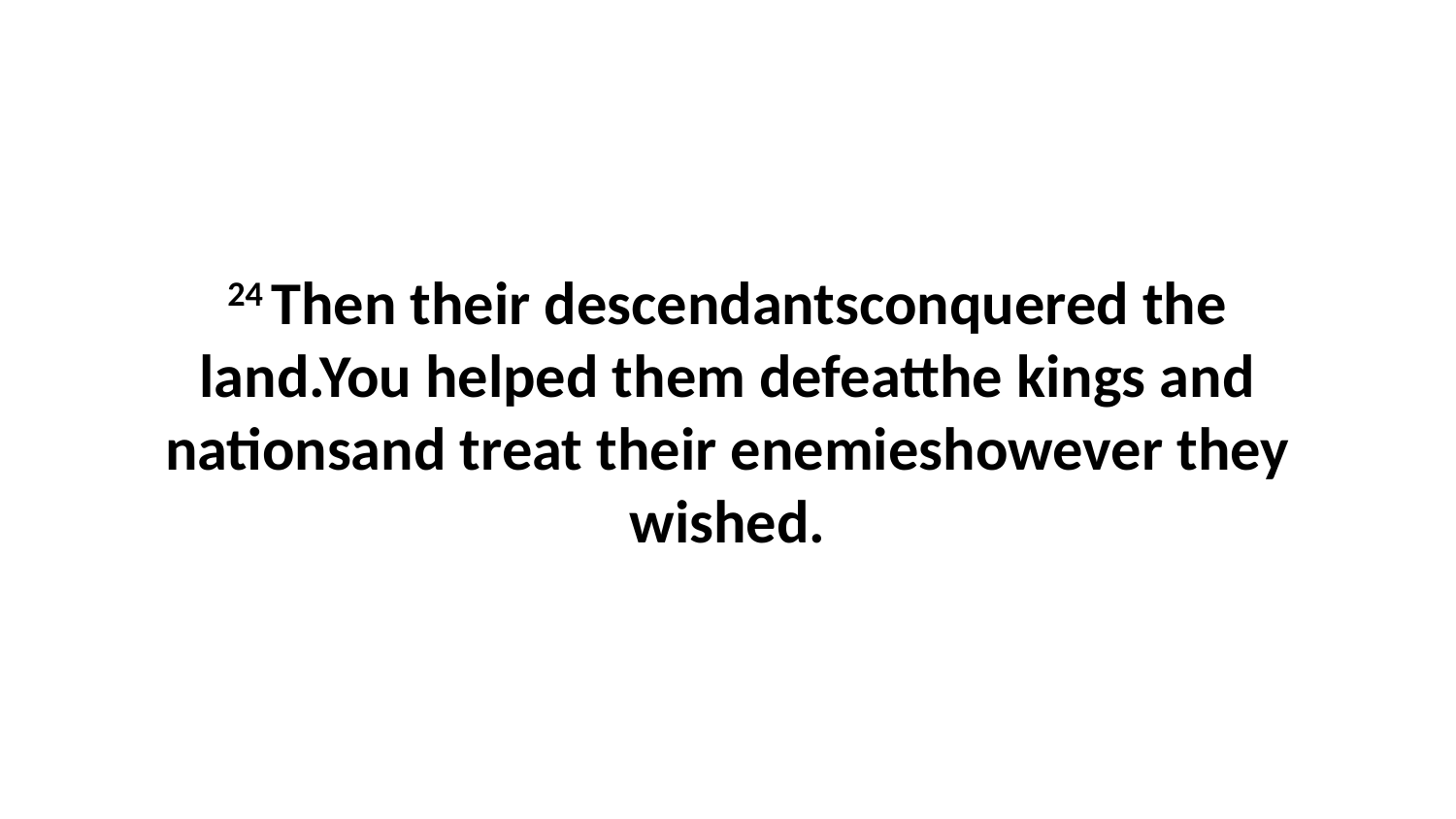

24 Then their descendantsconquered the land.You helped them defeatthe kings and nationsand treat their enemieshowever they wished.